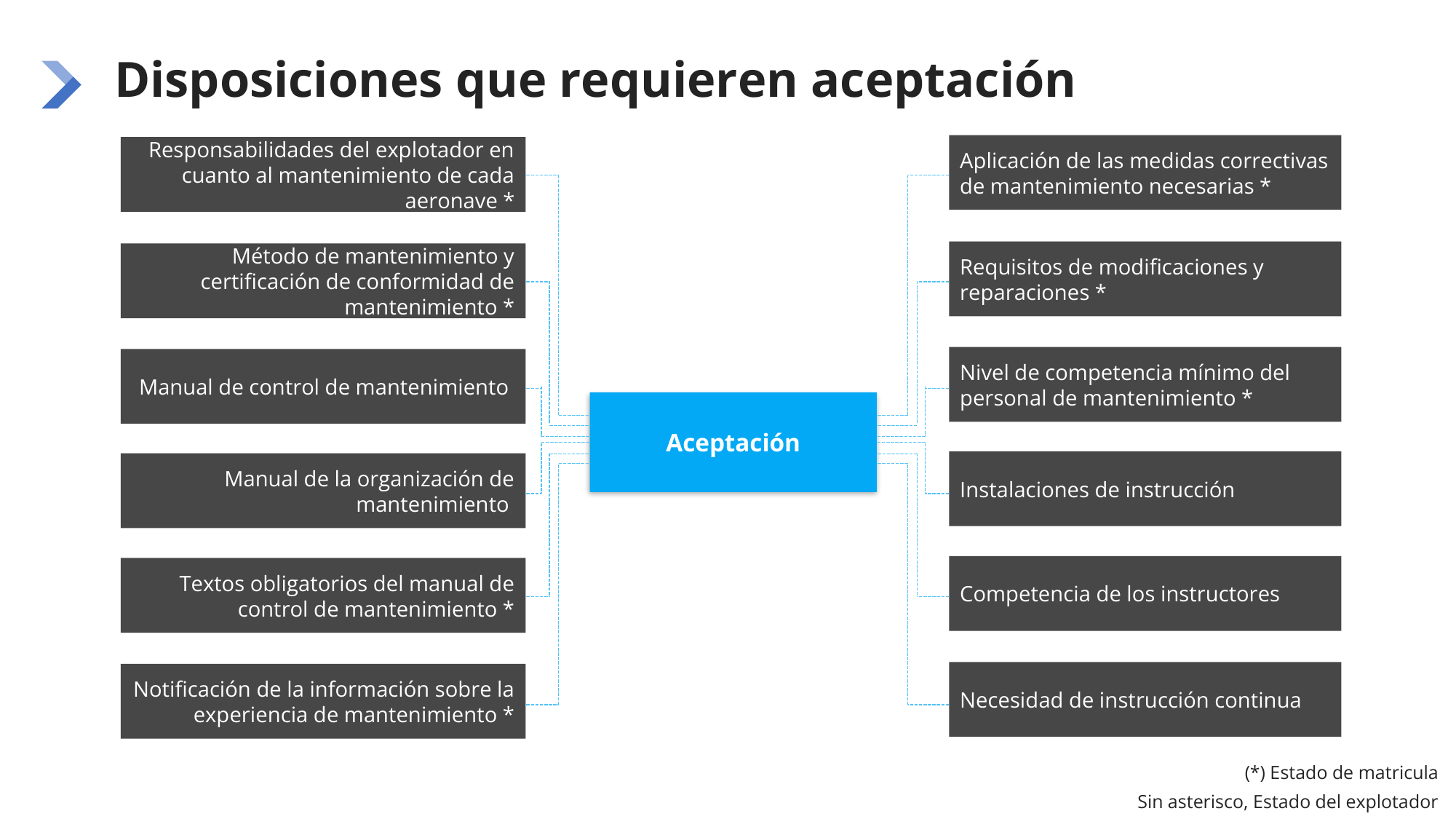

# Disposiciones que requieren aceptación
Aplicación de las medidas correctivas de mantenimiento necesarias *
Requisitos de modificaciones y reparaciones *
Nivel de competencia mínimo del personal de mantenimiento *
Instalaciones de instrucción
Competencia de los instructores
Necesidad de instrucción continua
Responsabilidades del explotador en cuanto al mantenimiento de cada aeronave *
Método de mantenimiento y certificación de conformidad de mantenimiento *
Manual de control de mantenimiento
Manual de la organización de mantenimiento
Textos obligatorios del manual de control de mantenimiento *
Notificación de la información sobre la experiencia de mantenimiento *
Aceptación
(*) Estado de matricula
Sin asterisco, Estado del explotador